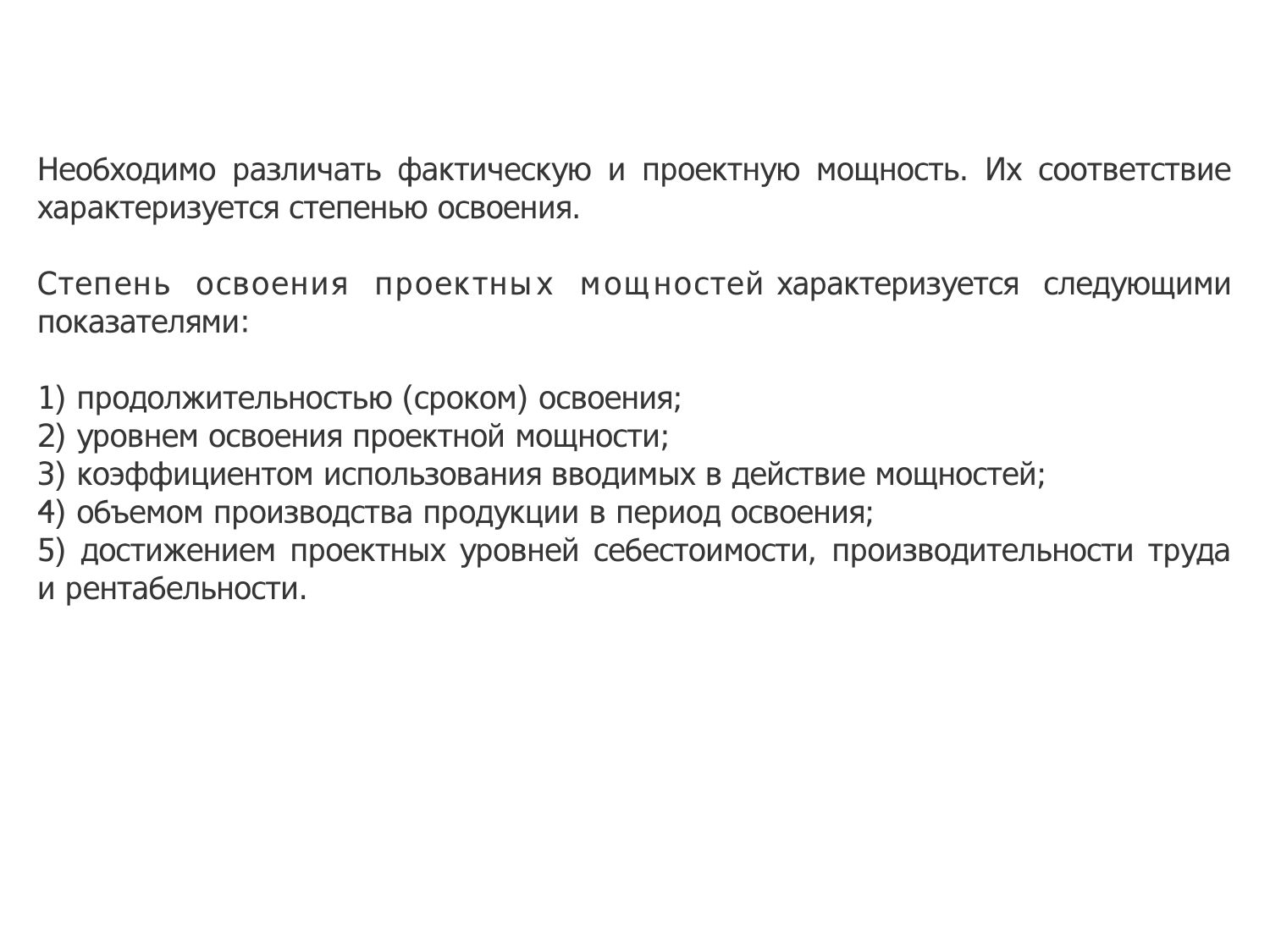

Необходимо различать фактическую и проектную мощность. Их соответствие характеризуется степенью освоения.

Степень освоения проектных мощностей характеризуется следующими показателями:

1) продолжительностью (сроком) освоения;
2) уровнем освоения проектной мощности;
3) коэффициентом использования вводимых в действие мощностей;
4) объемом производства продукции в период освоения;
5) достижением проектных уровней себестоимости, производительности труда и рентабельности.